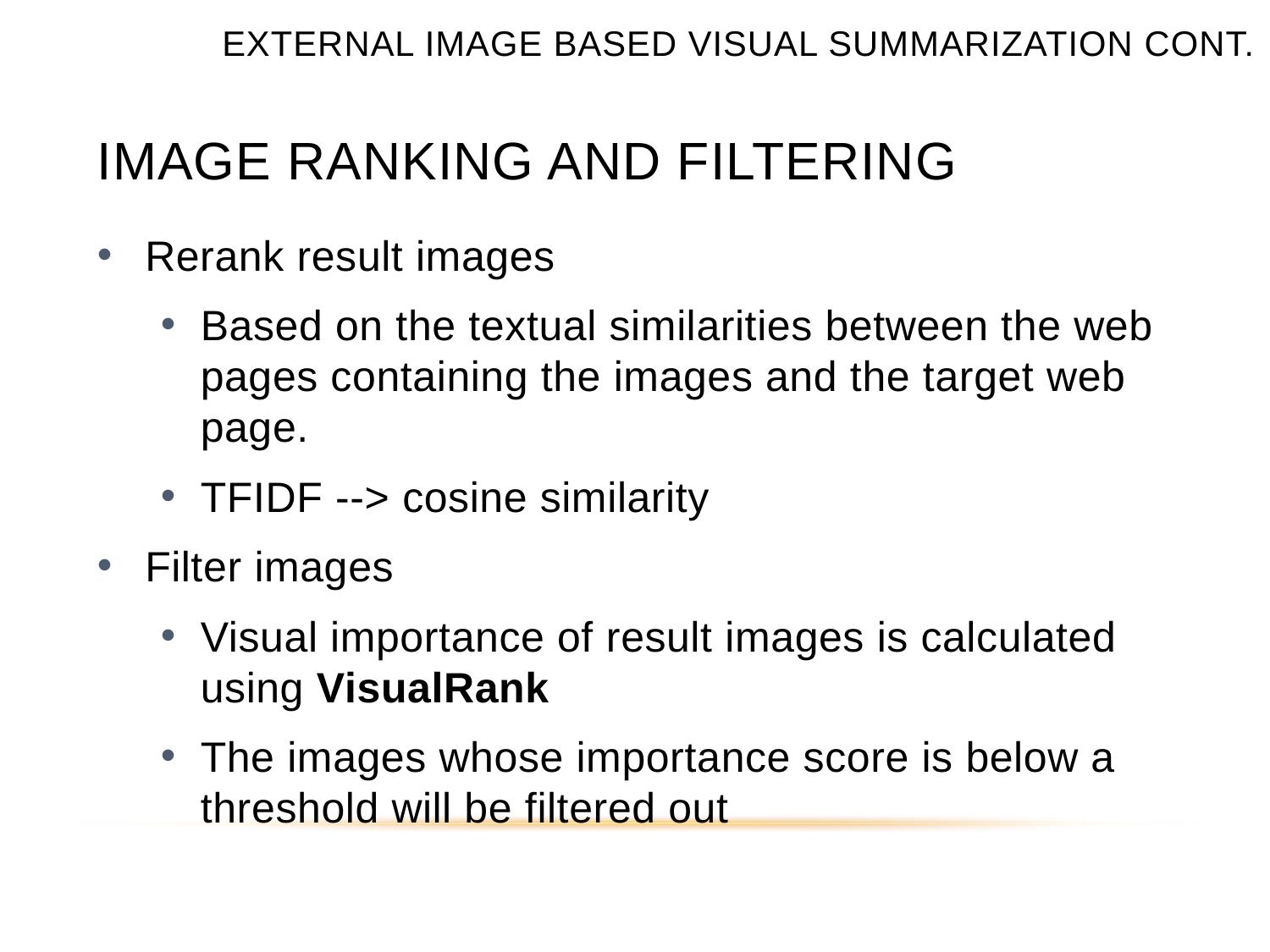

External image based visual summarization cont.
# Image Ranking and Filtering
Rerank result images
Based on the textual similarities between the web pages containing the images and the target web page.
TFIDF --> cosine similarity
Filter images
Visual importance of result images is calculated using VisualRank
The images whose importance score is below a threshold will be filtered out